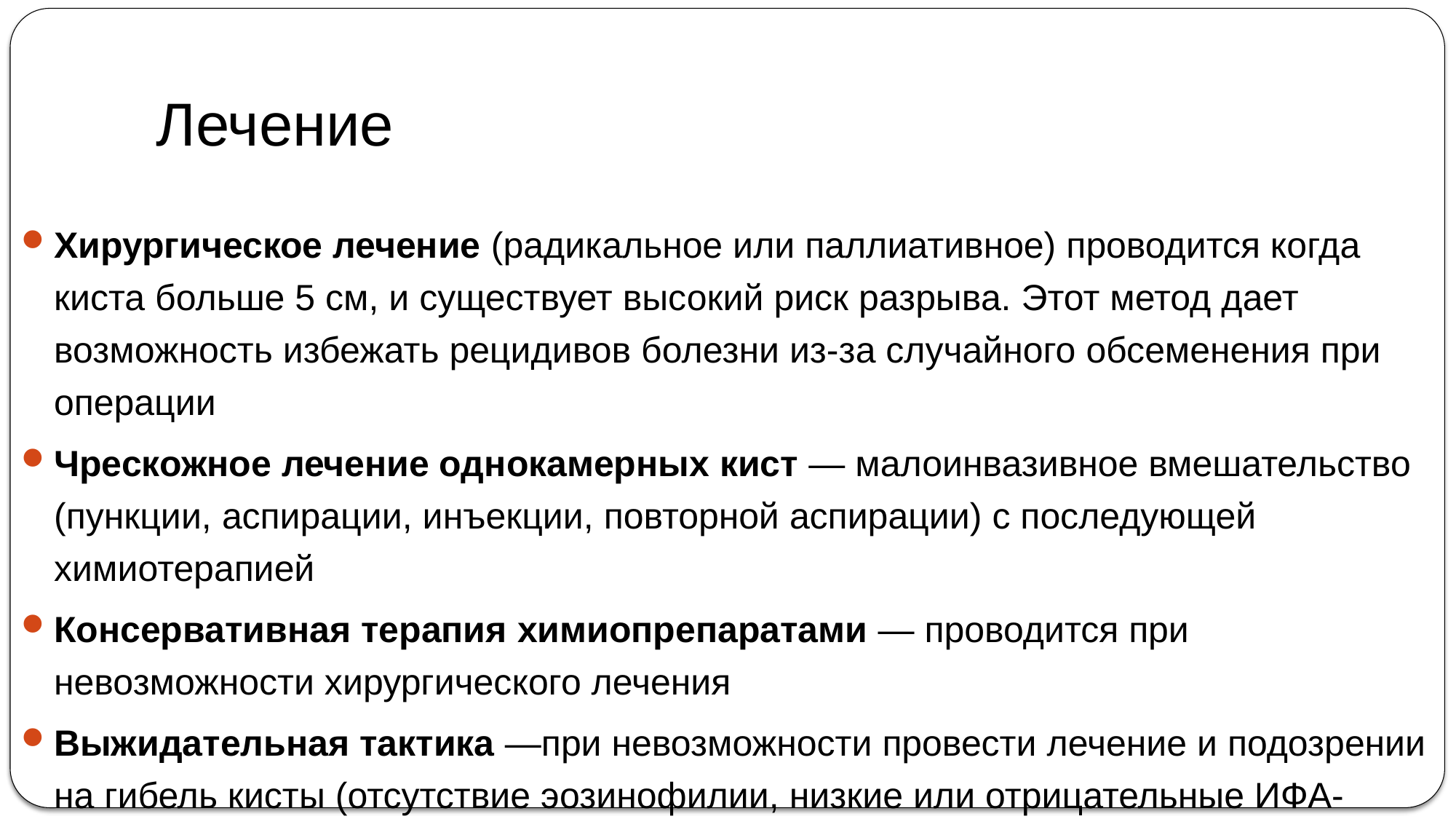

# Лечение
Хирургическое лечение (радикальное или паллиативное) проводится когда киста больше 5 см, и существует высокий риск разрыва. Этот метод дает возможность избежать рецидивов болезни из-за случайного обсеменения при операции
Чрескожное лечение однокамерных кист — малоинвазивное вмешательство (пункции, аспирации, инъекции, повторной аспирации) с последующей химиотерапией
Консервативная терапия химиопрепаратами — проводится при невозможности хирургического лечения
Выжидательная тактика —при невозможности провести лечение и подозрении на гибель кисты (отсутствие эозинофилии, низкие или отрицательные ИФА-тесты, обызвествление, отсутствие роста кисты в динамике)